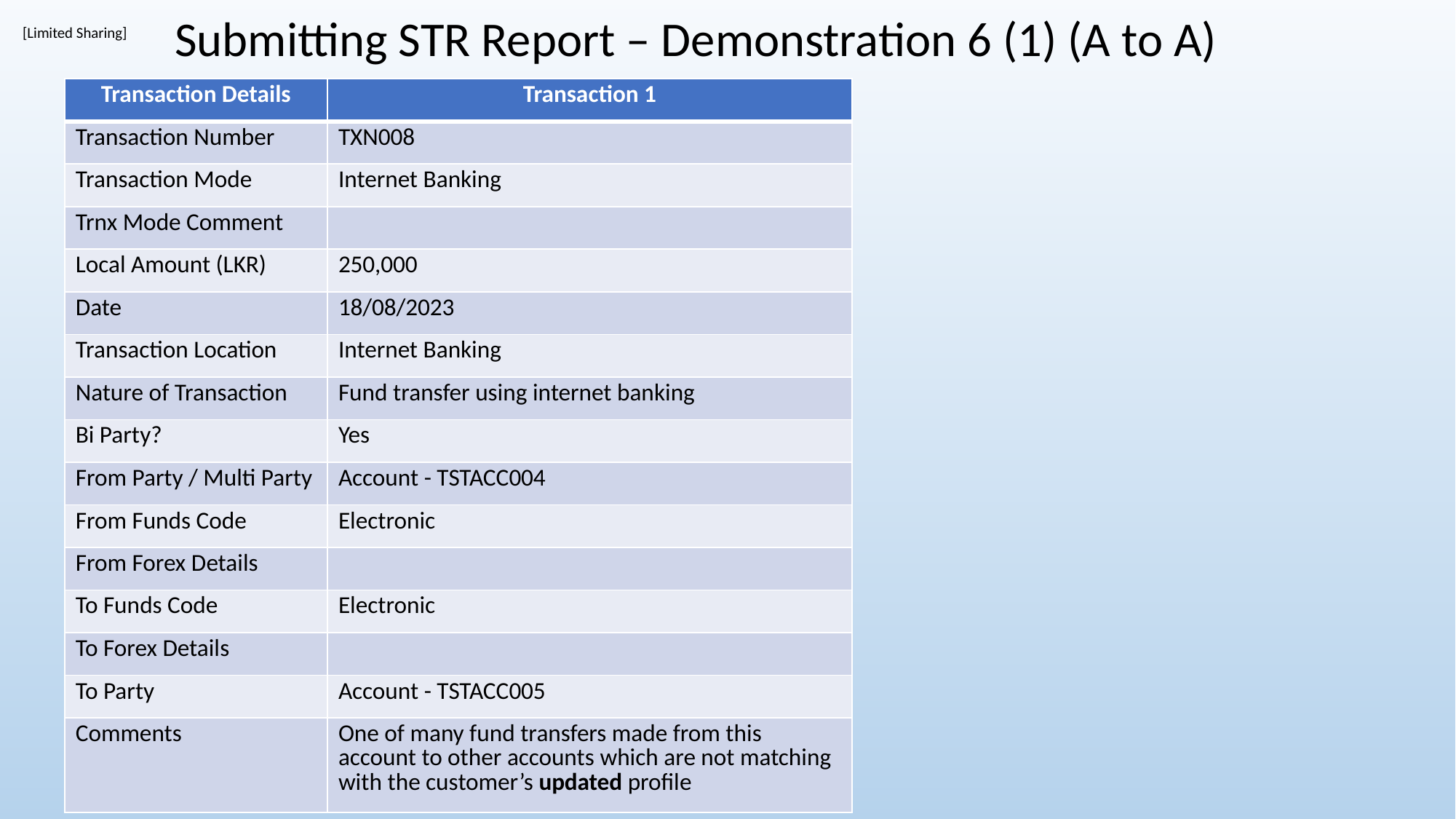

Submitting STR Report – Demonstration 6 (1) (A to A)
| Transaction Details | Transaction 1 |
| --- | --- |
| Transaction Number | TXN008 |
| Transaction Mode | Internet Banking |
| Trnx Mode Comment |  |
| Local Amount (LKR) | 250,000 |
| Date | 18/08/2023 |
| Transaction Location | Internet Banking |
| Nature of Transaction | Fund transfer using internet banking |
| Bi Party? | Yes |
| From Party / Multi Party | Account - TSTACC004 |
| From Funds Code | Electronic |
| From Forex Details |  |
| To Funds Code | Electronic |
| To Forex Details |  |
| To Party | Account - TSTACC005 |
| Comments | One of many fund transfers made from this account to other accounts which are not matching with the customer’s updated profile |